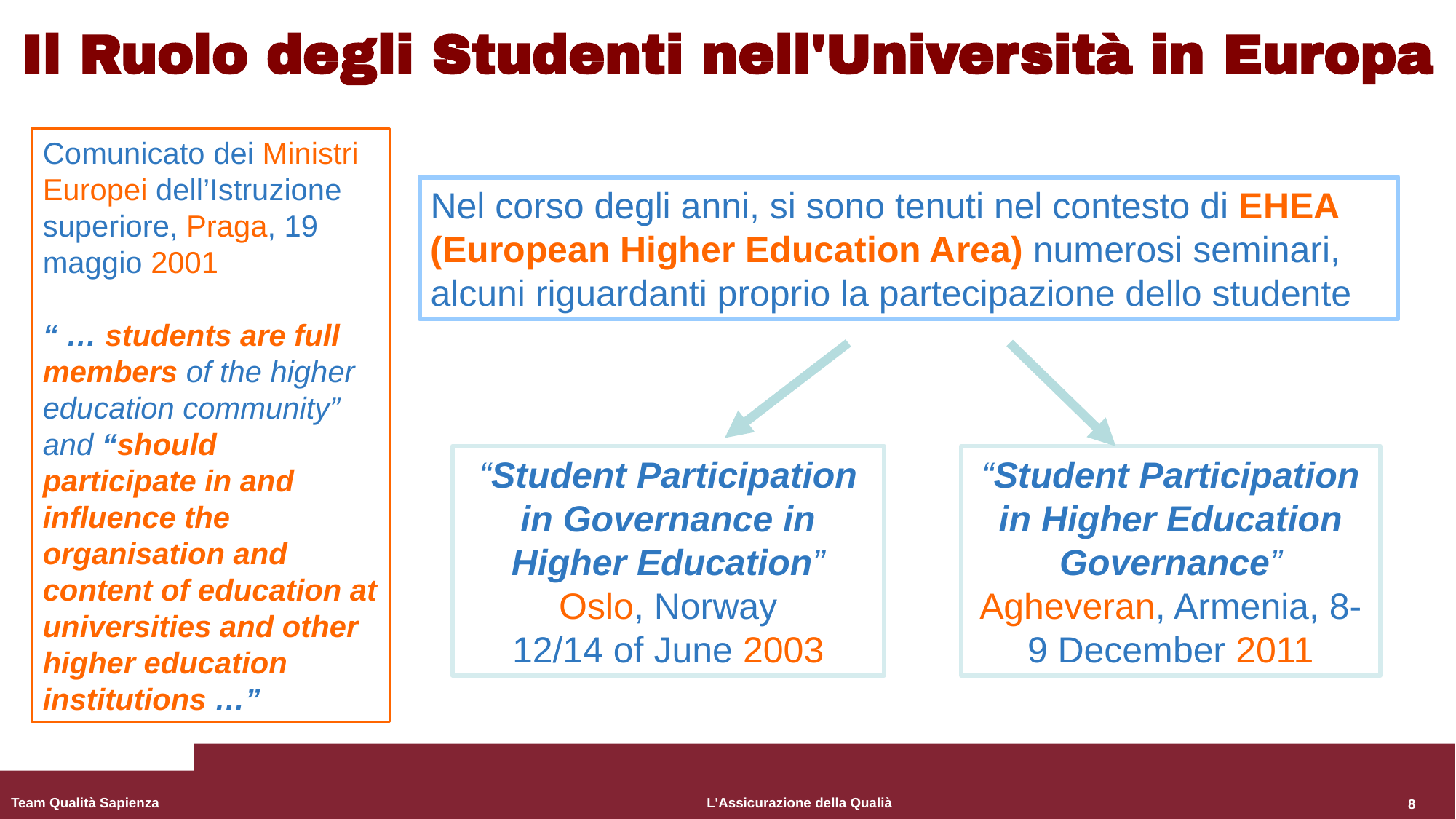

# Il Ruolo degli Studenti nell'Università in Europa
Comunicato dei Ministri Europei dell’Istruzione superiore, Praga, 19 maggio 2001

“ … students are full members of the higher education community” and “should participate in and influence the organisation and content of education at universities and other higher education institutions …”
Nel corso degli anni, si sono tenuti nel contesto di EHEA (European Higher Education Area) numerosi seminari, alcuni riguardanti proprio la partecipazione dello studente
“Student Participation in Governance in Higher Education”
Oslo, Norway
12/14 of June 2003
“Student Participation in Higher Education Governance”
Agheveran, Armenia, 8-9 December 2011
8
Team Qualità Sapienza
L'Assicurazione della Qualià